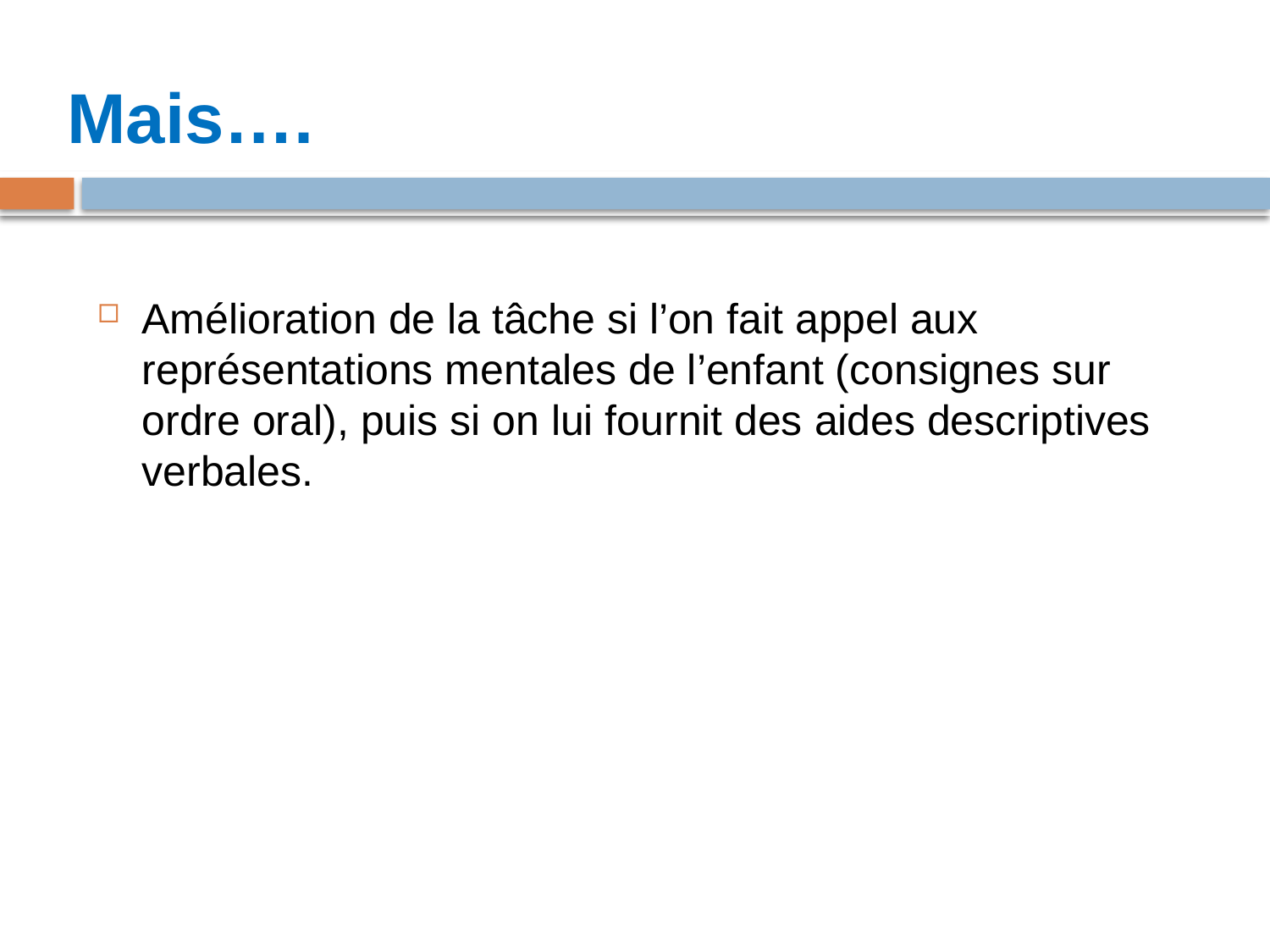

# Mais….

Amélioration de la tâche si l’on fait appel aux représentations mentales de l’enfant (consignes sur ordre oral), puis si on lui fournit des aides descriptives verbales.